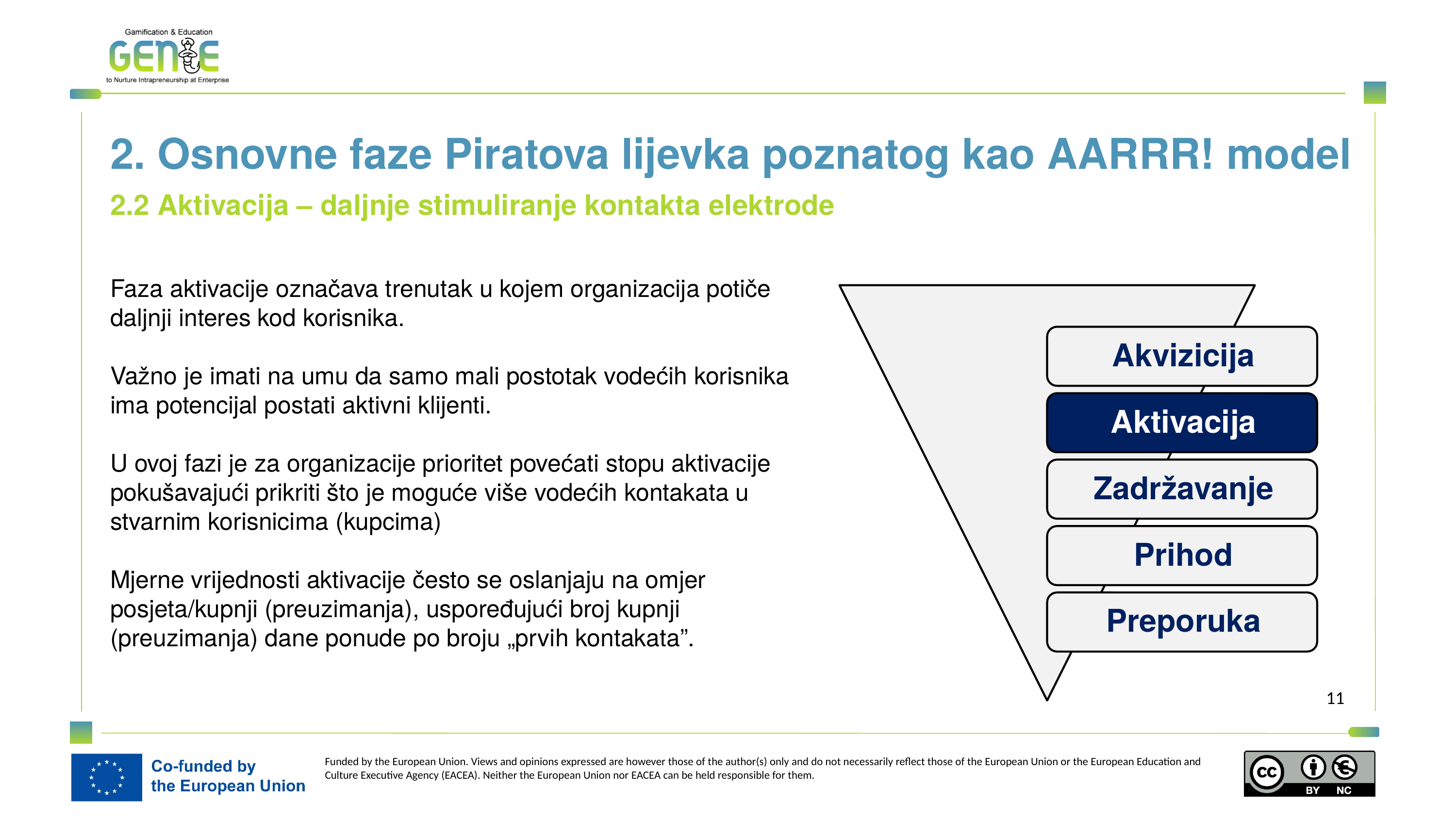

2. Osnovne faze Piratova lijevka poznatog kao AARRR! model
2.2 Aktivacija – daljnje stimuliranje kontakta elektrode
Faza aktivacije označava trenutak u kojem organizacija potiče daljnji interes kod korisnika.

Važno je imati na umu da samo mali postotak vodećih korisnika ima potencijal postati aktivni klijenti.

U ovoj fazi je za organizacije prioritet povećati stopu aktivacije pokušavajući prikriti što je moguće više vodećih kontakata u stvarnim korisnicima (kupcima)

Mjerne vrijednosti aktivacije često se oslanjaju na omjer posjeta/kupnji (preuzimanja), uspoređujući broj kupnji (preuzimanja) dane ponude po broju „prvih kontakata”.
Akvizicija
Aktivacija
Zadržavanje
Prihod
Preporuka